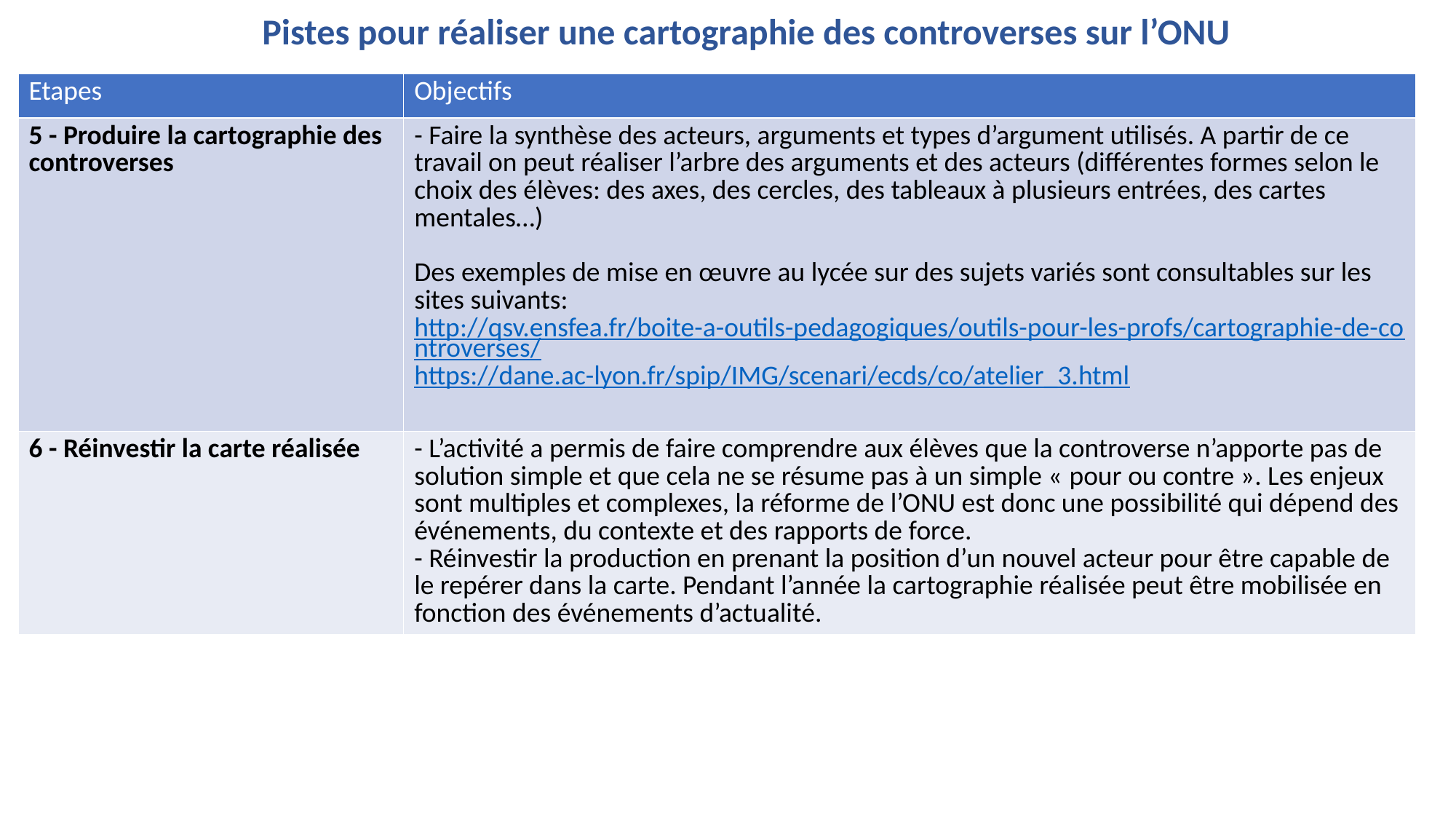

Pistes pour réaliser une cartographie des controverses sur l’ONU
| Etapes | Objectifs |
| --- | --- |
| 5 - Produire la cartographie des controverses | - Faire la synthèse des acteurs, arguments et types d’argument utilisés. A partir de ce travail on peut réaliser l’arbre des arguments et des acteurs (différentes formes selon le choix des élèves: des axes, des cercles, des tableaux à plusieurs entrées, des cartes mentales…) Des exemples de mise en œuvre au lycée sur des sujets variés sont consultables sur les sites suivants: http://qsv.ensfea.fr/boite-a-outils-pedagogiques/outils-pour-les-profs/cartographie-de-controverses/ https://dane.ac-lyon.fr/spip/IMG/scenari/ecds/co/atelier\_3.html |
| 6 - Réinvestir la carte réalisée | - L’activité a permis de faire comprendre aux élèves que la controverse n’apporte pas de solution simple et que cela ne se résume pas à un simple « pour ou contre ». Les enjeux sont multiples et complexes, la réforme de l’ONU est donc une possibilité qui dépend des événements, du contexte et des rapports de force. - Réinvestir la production en prenant la position d’un nouvel acteur pour être capable de le repérer dans la carte. Pendant l’année la cartographie réalisée peut être mobilisée en fonction des événements d’actualité. |